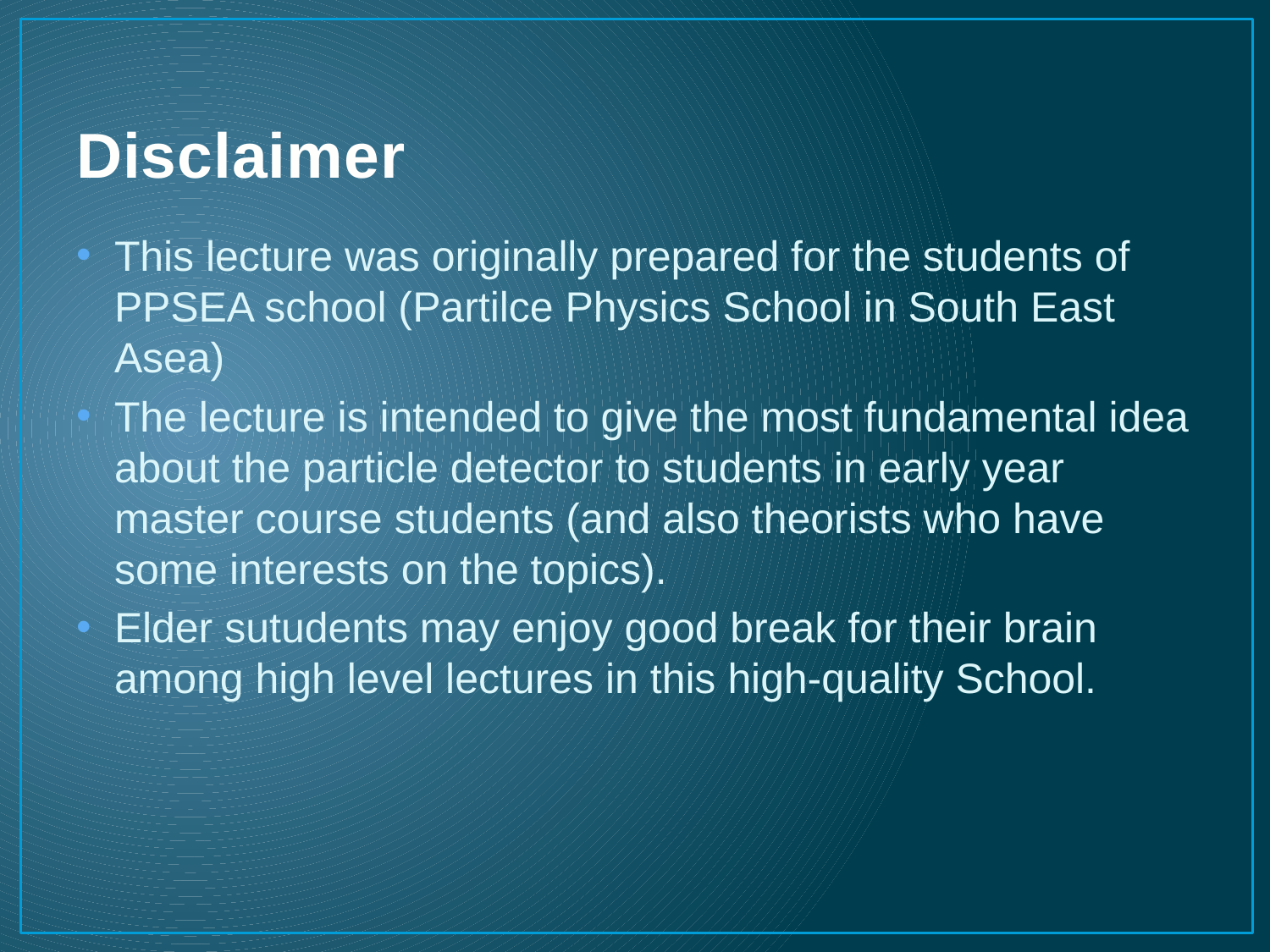

# Disclaimer
This lecture was originally prepared for the students of PPSEA school (Partilce Physics School in South East Asea)
The lecture is intended to give the most fundamental idea about the particle detector to students in early year master course students (and also theorists who have some interests on the topics).
Elder sutudents may enjoy good break for their brain among high level lectures in this high-quality School.